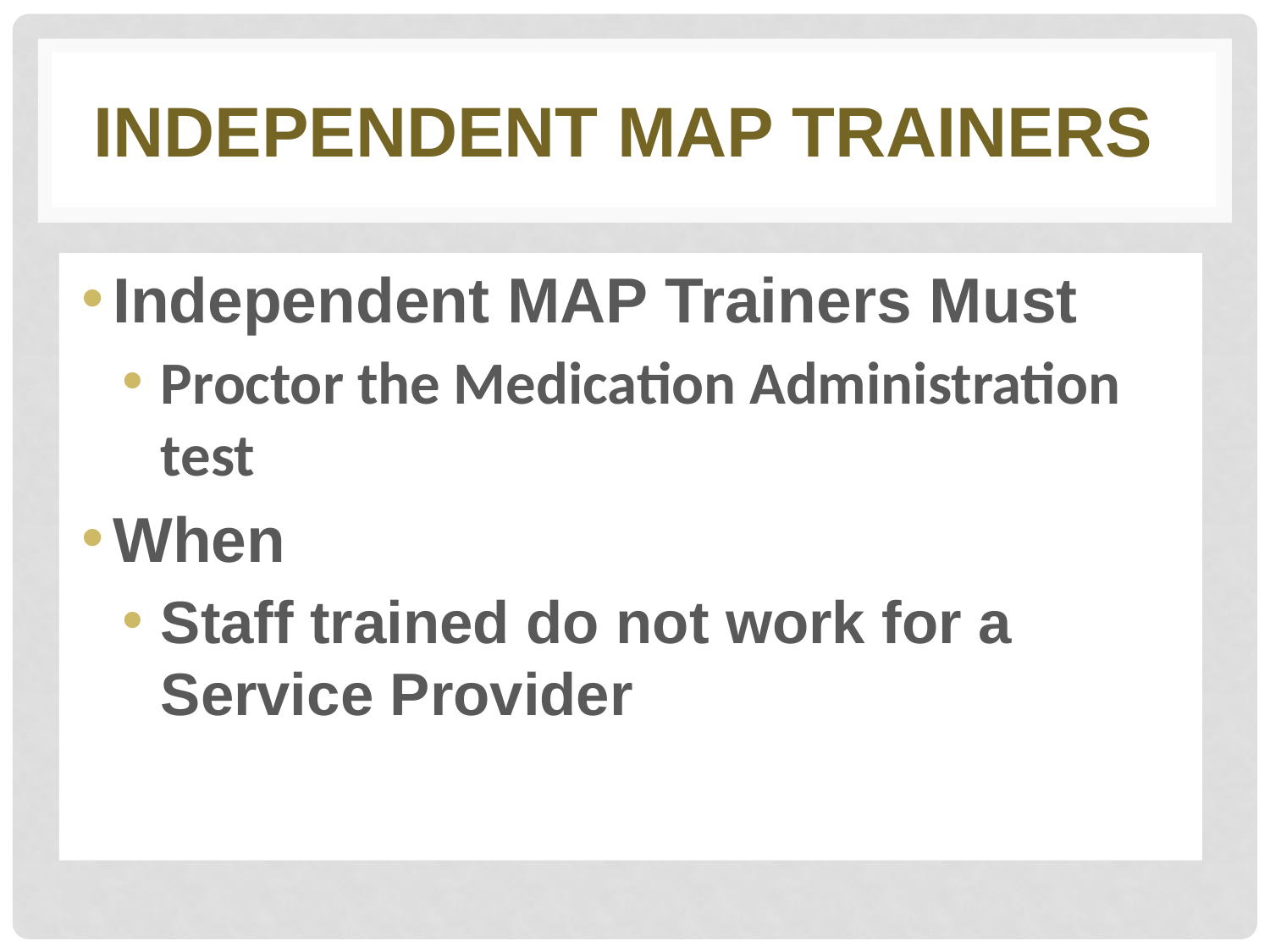

# independent map trainers
Independent MAP Trainers Must
Proctor the Medication Administration test
When
Staff trained do not work for a Service Provider